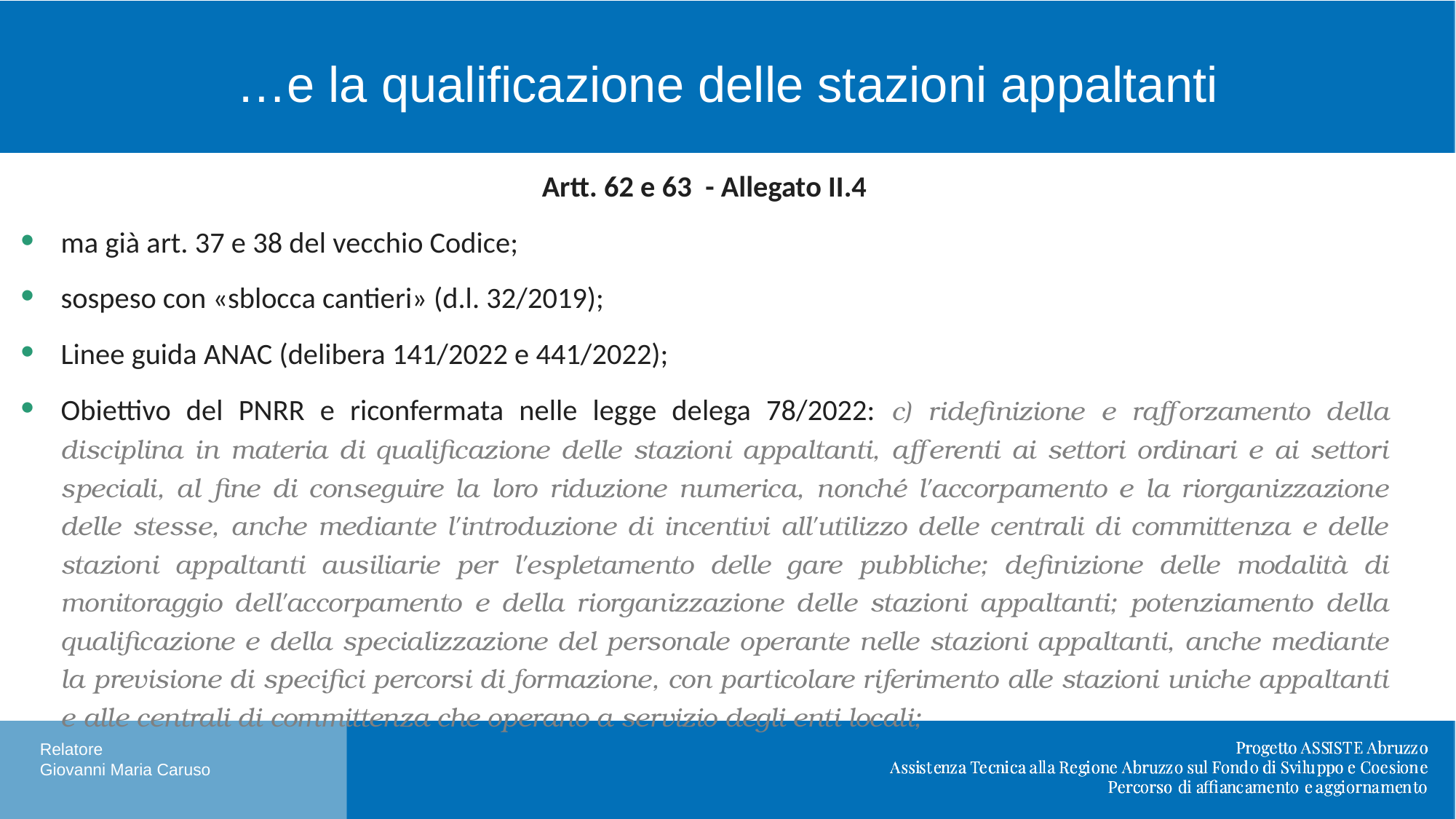

# …e la qualificazione delle stazioni appaltanti

 Artt. 62 e 63  - Allegato II.4
ma già art. 37 e 38 del vecchio Codice;
sospeso con «sblocca cantieri» (d.l. 32/2019);
Linee guida ANAC (delibera 141/2022 e 441/2022);
Obiettivo del PNRR e riconfermata nelle legge delega 78/2022: c) ridefinizione e rafforzamento della disciplina in materia di qualificazione delle stazioni appaltanti, afferenti ai settori ordinari e ai settori speciali, al fine di conseguire la loro riduzione numerica, nonché l'accorpamento e la riorganizzazione delle stesse, anche mediante l'introduzione di incentivi all'utilizzo delle centrali di committenza e delle stazioni appaltanti ausiliarie per l'espletamento delle gare pubbliche; definizione delle modalità di monitoraggio dell'accorpamento e della riorganizzazione delle stazioni appaltanti; potenziamento della qualificazione e della specializzazione del personale operante nelle stazioni appaltanti, anche mediante la previsione di specifici percorsi di formazione, con particolare riferimento alle stazioni uniche appaltanti e alle centrali di committenza che operano a servizio degli enti locali;

Nuovo DL Semplificazioni: cosa cambia in materia di appalti pubblici.
Relatore
Giovanni Maria Caruso